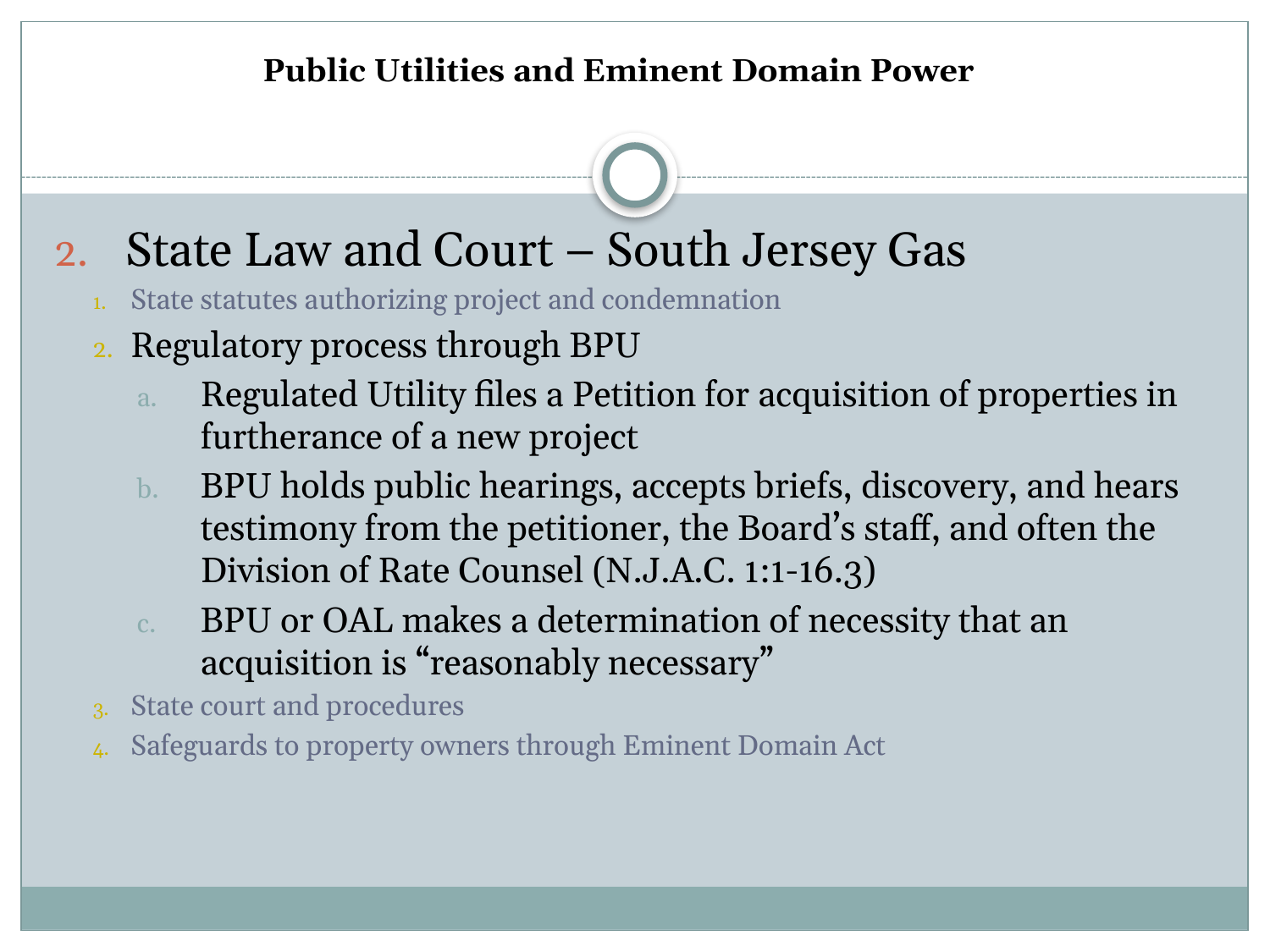

Public Utilities and Eminent Domain Power
State Law and Court – South Jersey Gas
State statutes authorizing project and condemnation
Regulatory process through BPU
Regulated Utility files a Petition for acquisition of properties in furtherance of a new project
BPU holds public hearings, accepts briefs, discovery, and hears testimony from the petitioner, the Board’s staff, and often the Division of Rate Counsel (N.J.A.C. 1:1-16.3)
BPU or OAL makes a determination of necessity that an acquisition is “reasonably necessary”
State court and procedures
Safeguards to property owners through Eminent Domain Act